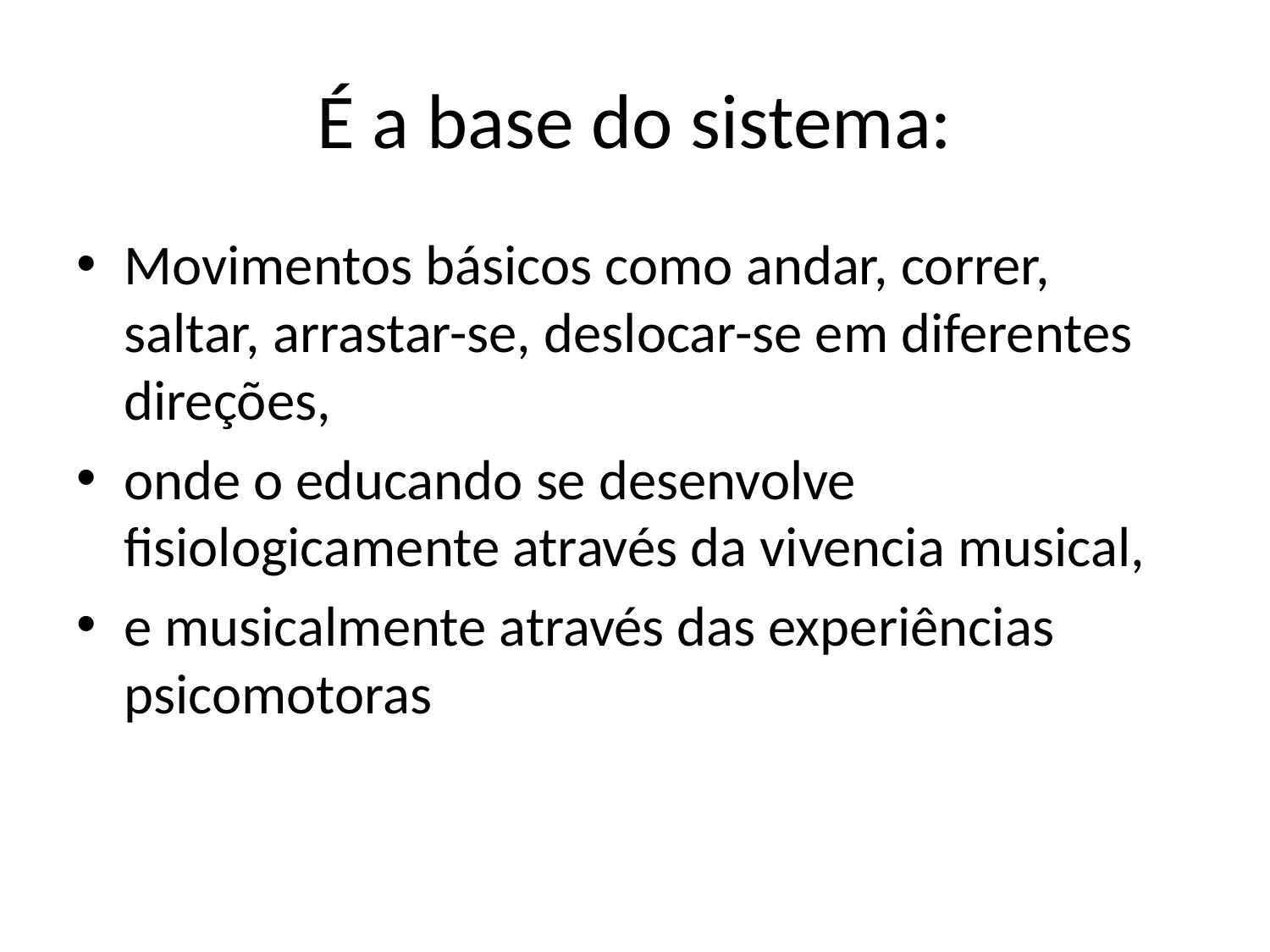

# É a base do sistema:
Movimentos básicos como andar, correr, saltar, arrastar-se, deslocar-se em diferentes direções,
onde o educando se desenvolve fisiologicamente através da vivencia musical,
e musicalmente através das experiências psicomotoras